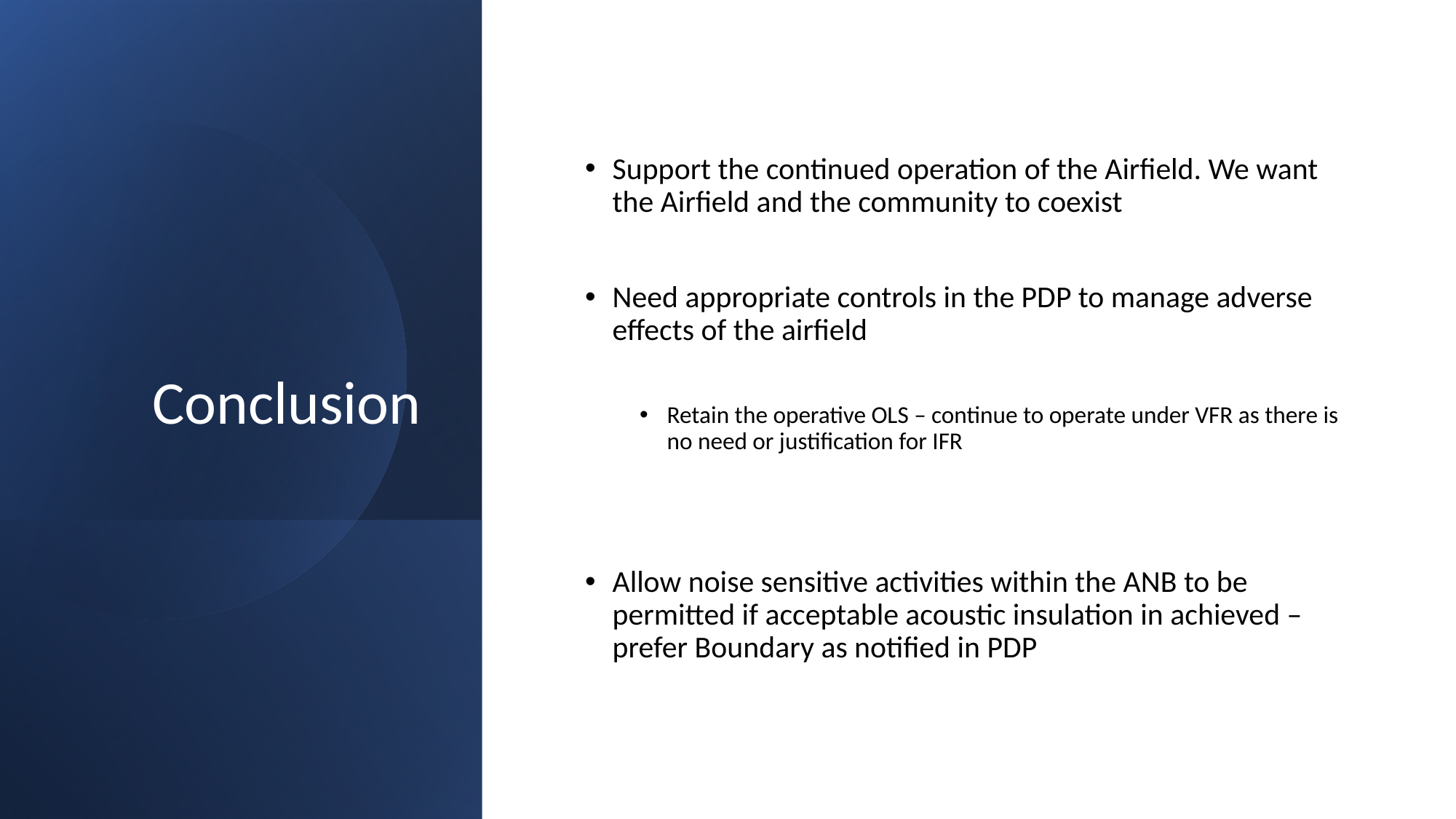

# Conclusion
Support the continued operation of the Airfield. We want the Airfield and the community to coexist

Need appropriate controls in the PDP to manage adverse effects of the airfield

Retain the operative OLS – continue to operate under VFR as there is no need or justification for IFR

Allow noise sensitive activities within the ANB to be permitted if acceptable acoustic insulation in achieved – prefer Boundary as notified in PDP